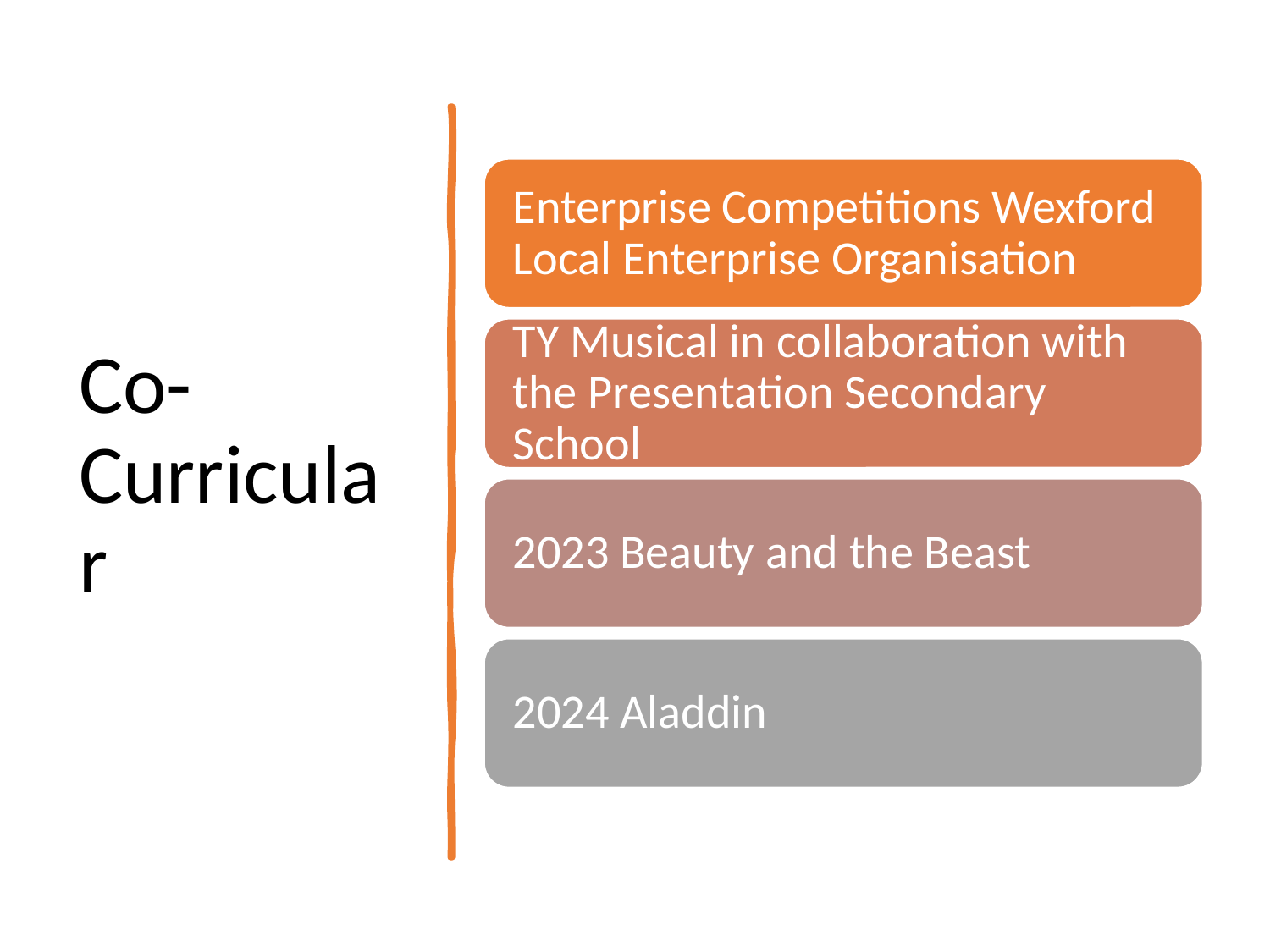

Enterprise Competitions Wexford Local Enterprise Organisation
TY Musical in collaboration with the Presentation Secondary School
2023 Beauty and the Beast
2024 Aladdin
# Co- Curricular